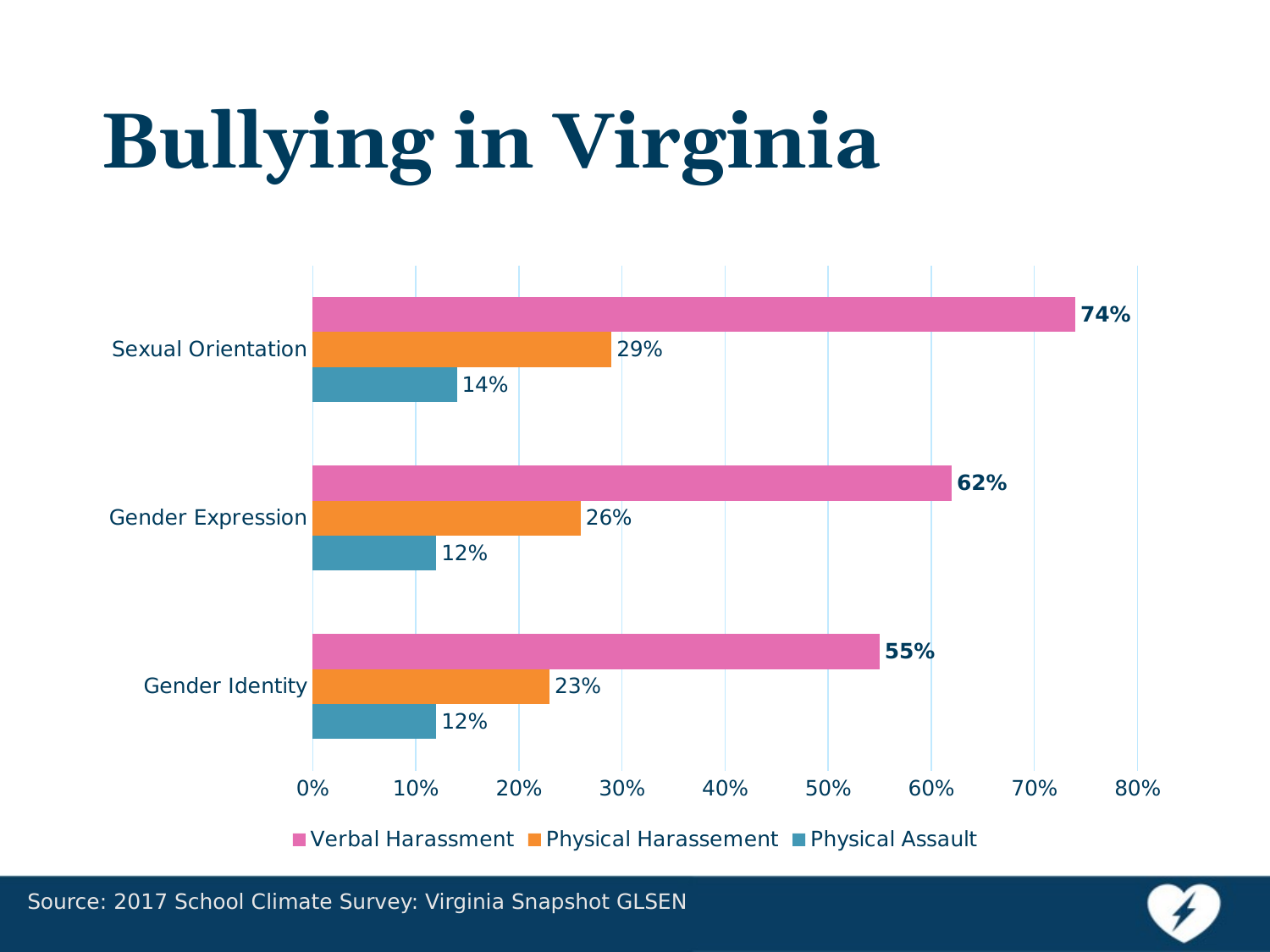

# Bullying in Virginia

### Chart

| Category | Physical Assault | Physical Harassement | Verbal Harassment |
|---|---|---|---|
| Gender Identity | 0.12 | 0.23 | 0.55 |
| Gender Expression | 0.12 | 0.26 | 0.62 |
| Sexual Orientation | 0.14 | 0.29 | 0.74 |
Source: 2017 School Climate Survey: Virginia Snapshot GLSEN